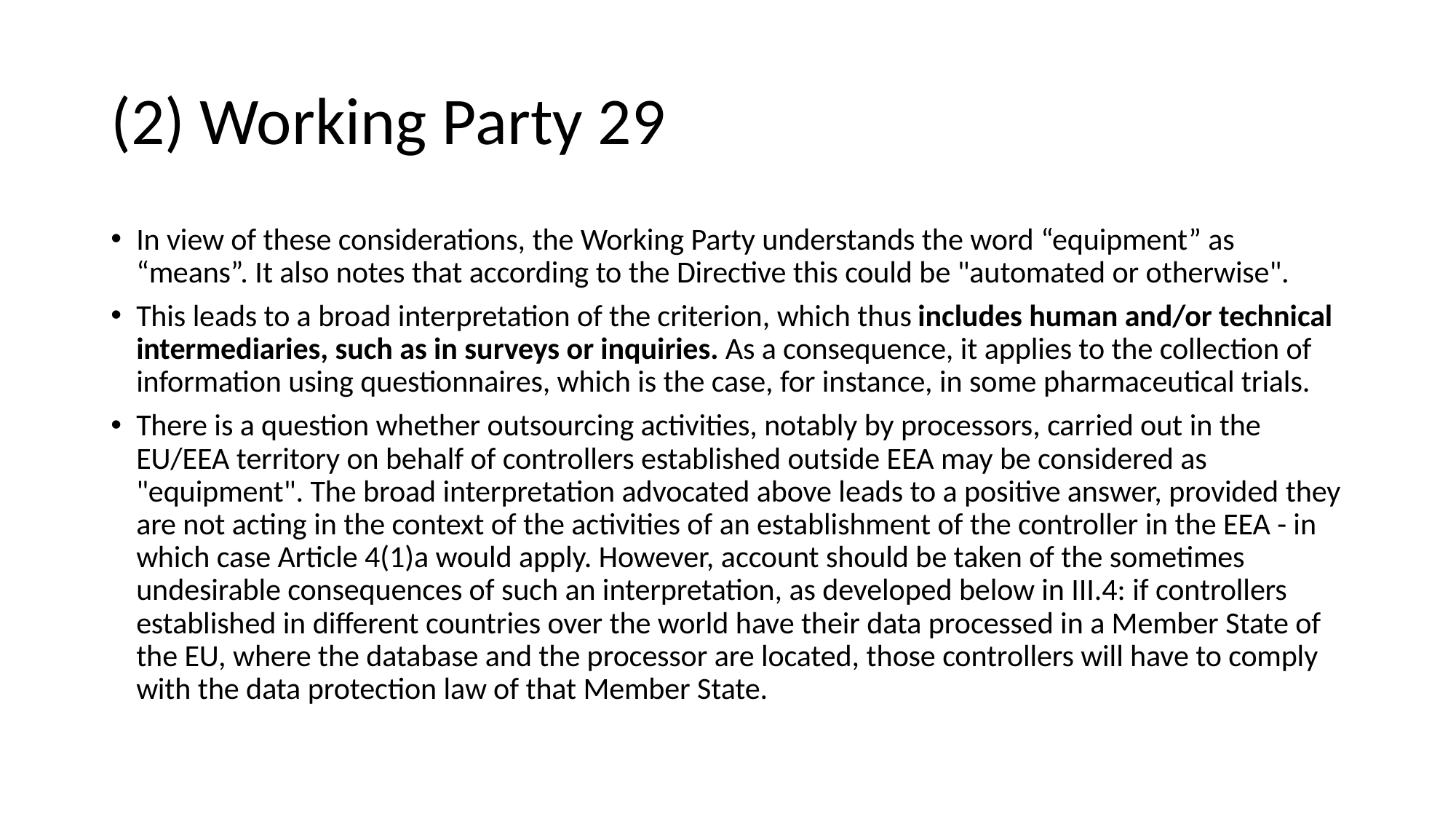

# (2) Working Party 29
In view of these considerations, the Working Party understands the word “equipment” as “means”. It also notes that according to the Directive this could be "automated or otherwise".
This leads to a broad interpretation of the criterion, which thus includes human and/or technical intermediaries, such as in surveys or inquiries. As a consequence, it applies to the collection of information using questionnaires, which is the case, for instance, in some pharmaceutical trials.
There is a question whether outsourcing activities, notably by processors, carried out in the EU/EEA territory on behalf of controllers established outside EEA may be considered as "equipment". The broad interpretation advocated above leads to a positive answer, provided they are not acting in the context of the activities of an establishment of the controller in the EEA - in which case Article 4(1)a would apply. However, account should be taken of the sometimes undesirable consequences of such an interpretation, as developed below in III.4: if controllers established in different countries over the world have their data processed in a Member State of the EU, where the database and the processor are located, those controllers will have to comply with the data protection law of that Member State.